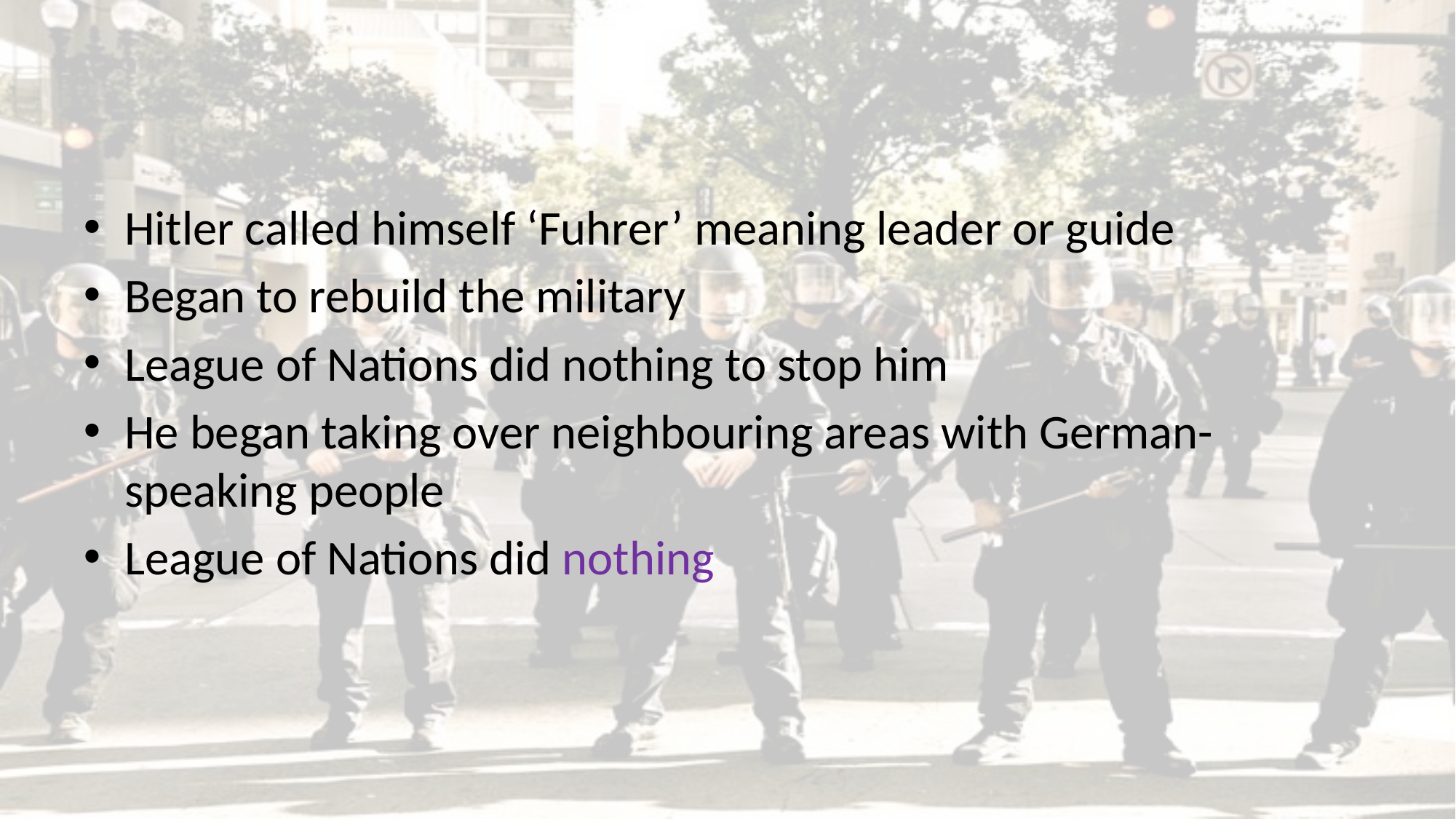

#
Hitler called himself ‘Fuhrer’ meaning leader or guide
Began to rebuild the military
League of Nations did nothing to stop him
He began taking over neighbouring areas with German-speaking people
League of Nations did nothing